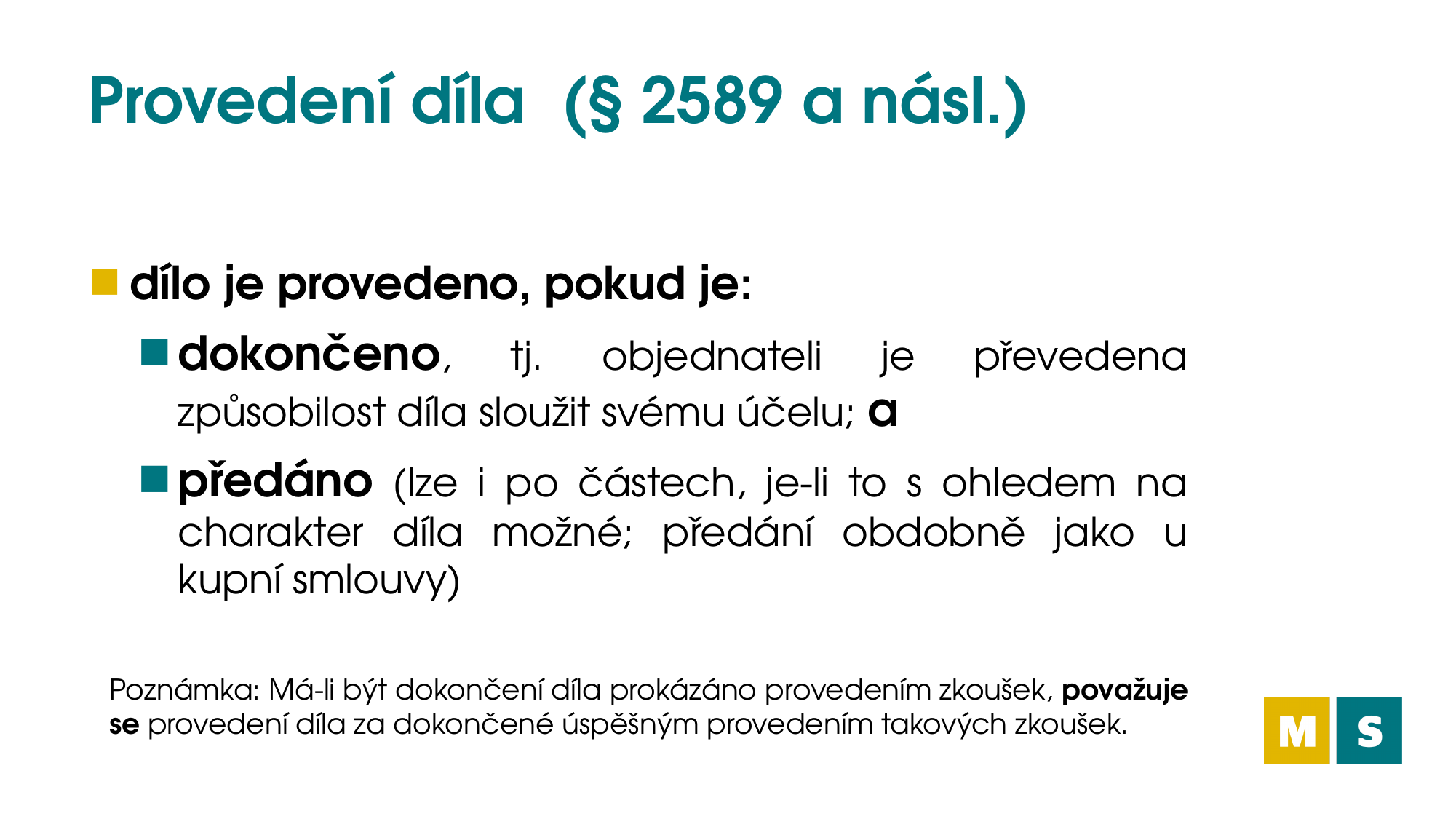

# Provedení díla  (§ 2589 a násl.)
dílo je provedeno, pokud je:
dokončeno, tj. objednateli je převedena způsobilost díla sloužit svému účelu; a
předáno (lze i po částech, je-li to s ohledem na charakter díla možné; předání obdobně jako u kupní smlouvy)

Poznámka: Má-li být dokončení díla prokázáno provedením zkoušek, považuje se provedení díla za dokončené úspěšným provedením takových zkoušek.